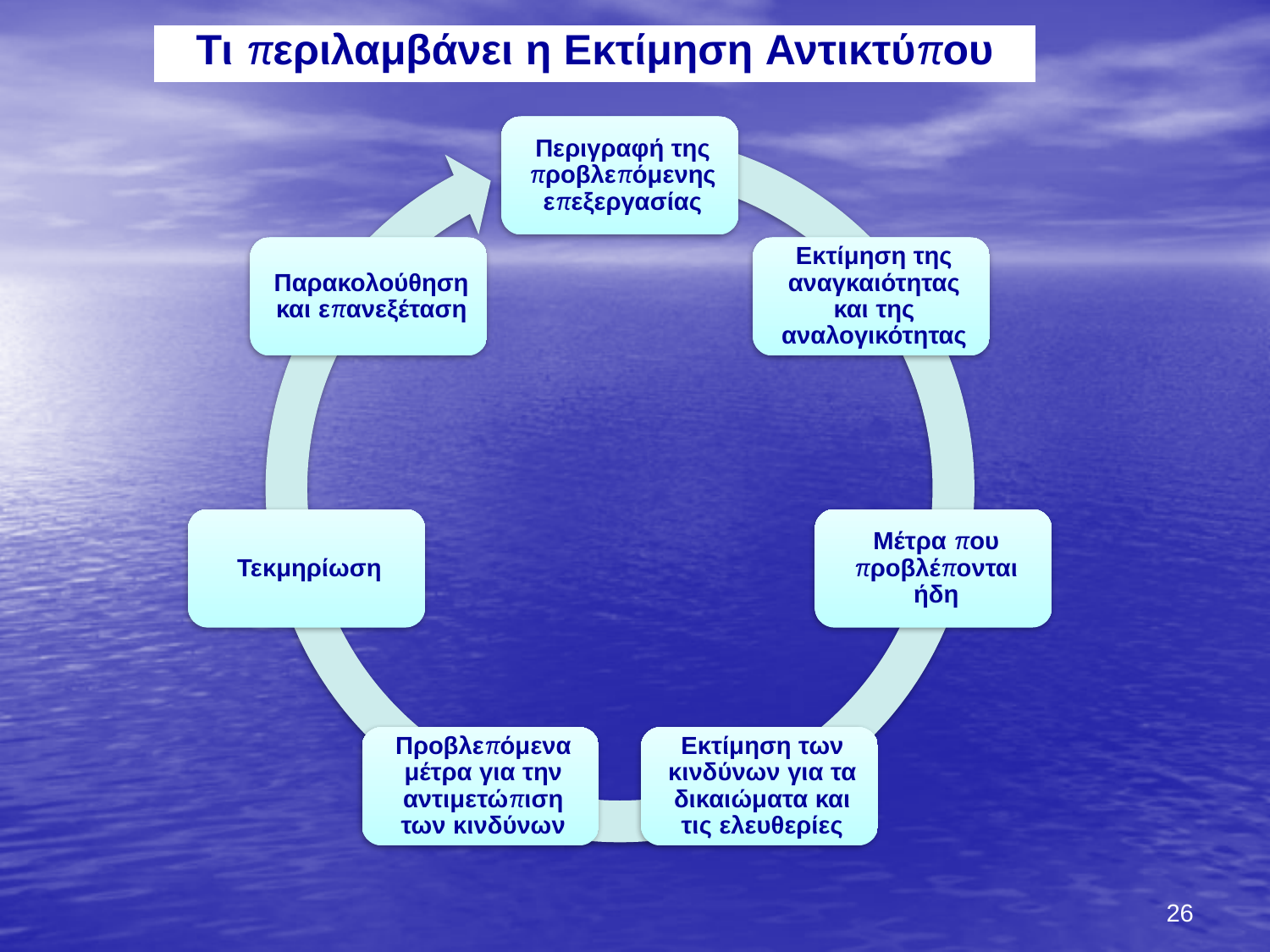

| Τι περιλαμβάνει η Εκτίμηση Αντικτύπου |
| --- |
Περιγραφή της προβλεπόμενης επεξεργασίας
Εκτίμηση της αναγκαιότητας και της αναλογικότητας
Μέτρα που προβλέπονται ήδη
Εκτίμηση των κινδύνων για τα δικαιώματα και τις ελευθερίες
Προβλεπόμενα μέτρα για την αντιμετώπιση των κινδύνων
Τεκμηρίωση
Παρακολούθηση και επανεξέταση
26